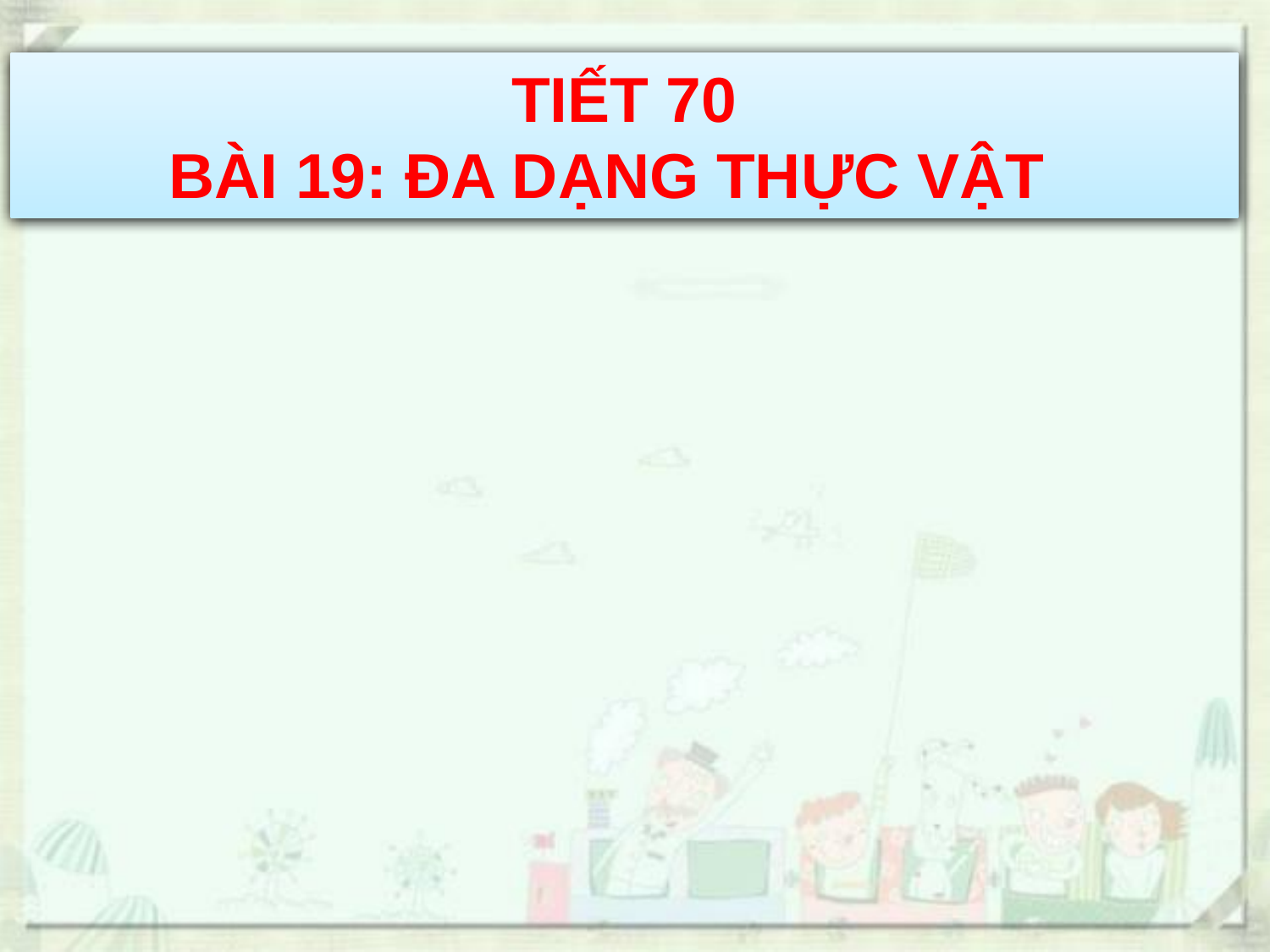

TIẾT 70
BÀI 19: ĐA DẠNG THỰC VẬT